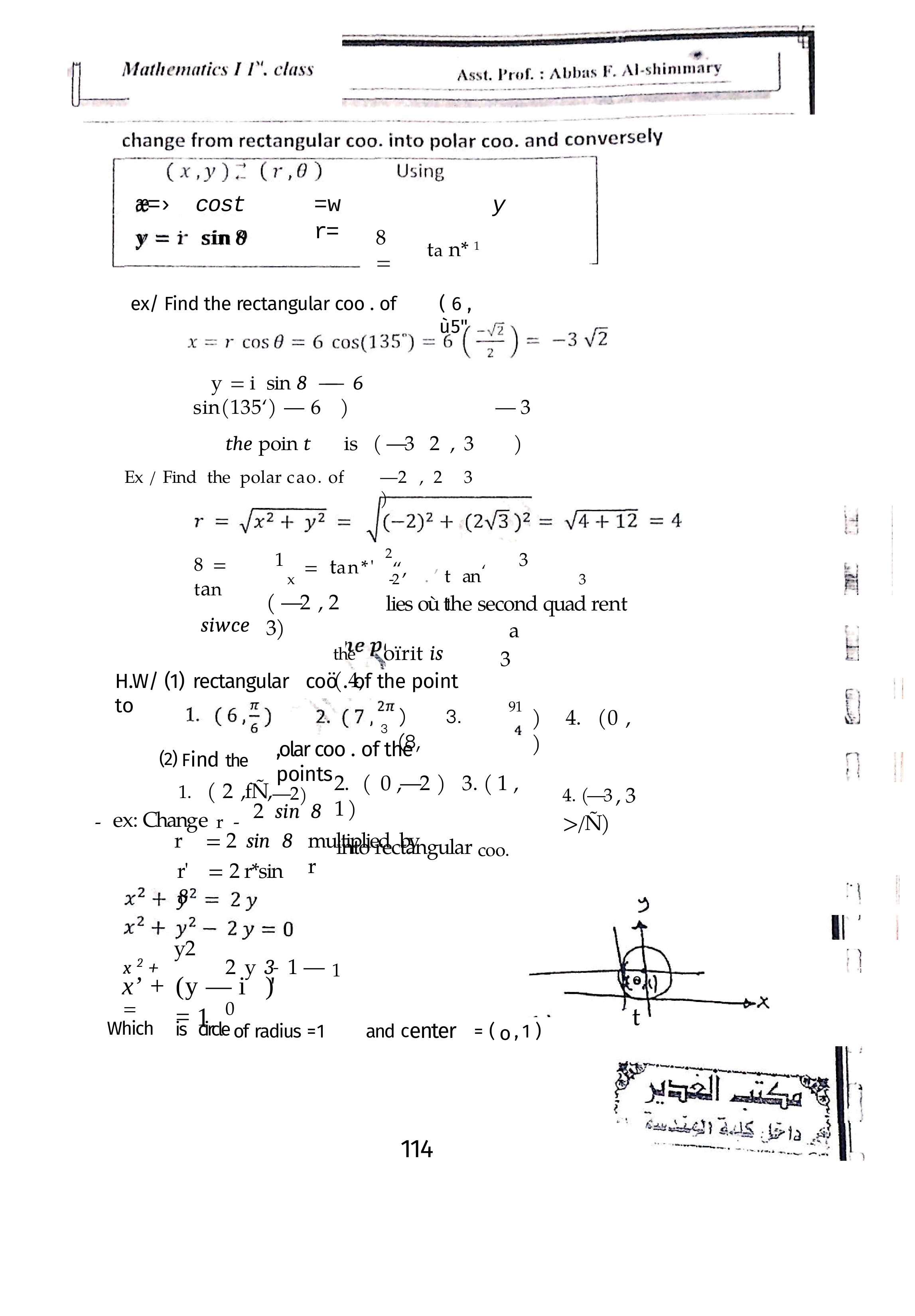

æ=›	cost
y =	i	sin 8
=w	r=
y

8	=
ta n* 1
ex/ Find the rectangular coo . of
( 6 ,	ù5"

y =	i	sin 8	—— 6	sin(135‘) —       6	)	— 3
the poin t	is	( —3	2	,	3	)
Ex /	Find	the	polar cao. of
—2	,	2	3	)

8	=	tan
siwce
1
3
2
“,
=	tan*'
. ’	t                                                                         an‘	1
x
-2	3
( —2 , 2	3)
lies où the second quad rent  a

the	oïrit is	( 4,

3
H.W/ (1) rectangular	coö . of the point to

91

)	3. (8,
)	4.	(0 ,	)
3

,olar coo . of the points
(2) Find the

2.	(  0 ,—2 )	3. ( 1 , 1 )
into rectangular coo.
1.	( 2	,fÑ,—2)
4. (—3 , 3 >/Ñ)
-	ex: Change	r	-
2	sin	8
r	=	2	sin	8
r'	=	2 r*sin 8
multiplied	by r

y2
x 2  +	2	y 3-   1 —  1	=	0

°	t
x’ +	(y — i	)'	= 1

Which	is	circle of radius =1	and center	= ( o , 1 )

114